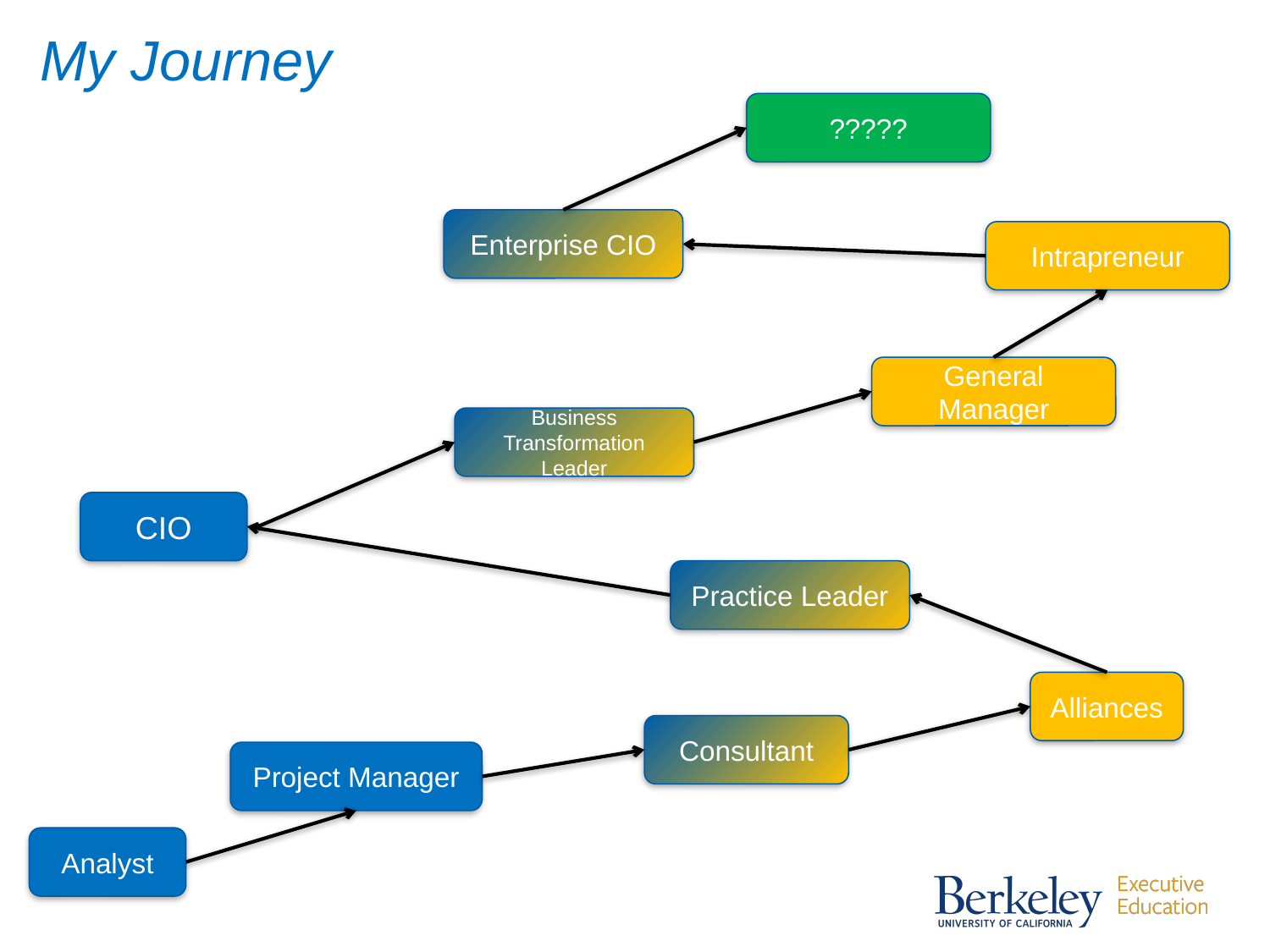

My Journey

?????
Enterprise CIO
Intrapreneur
# The University at a Glance
General Manager
Business Transformation Leader
CIO
Practice Leader
Alliances
Consultant
Project Manager
Analyst